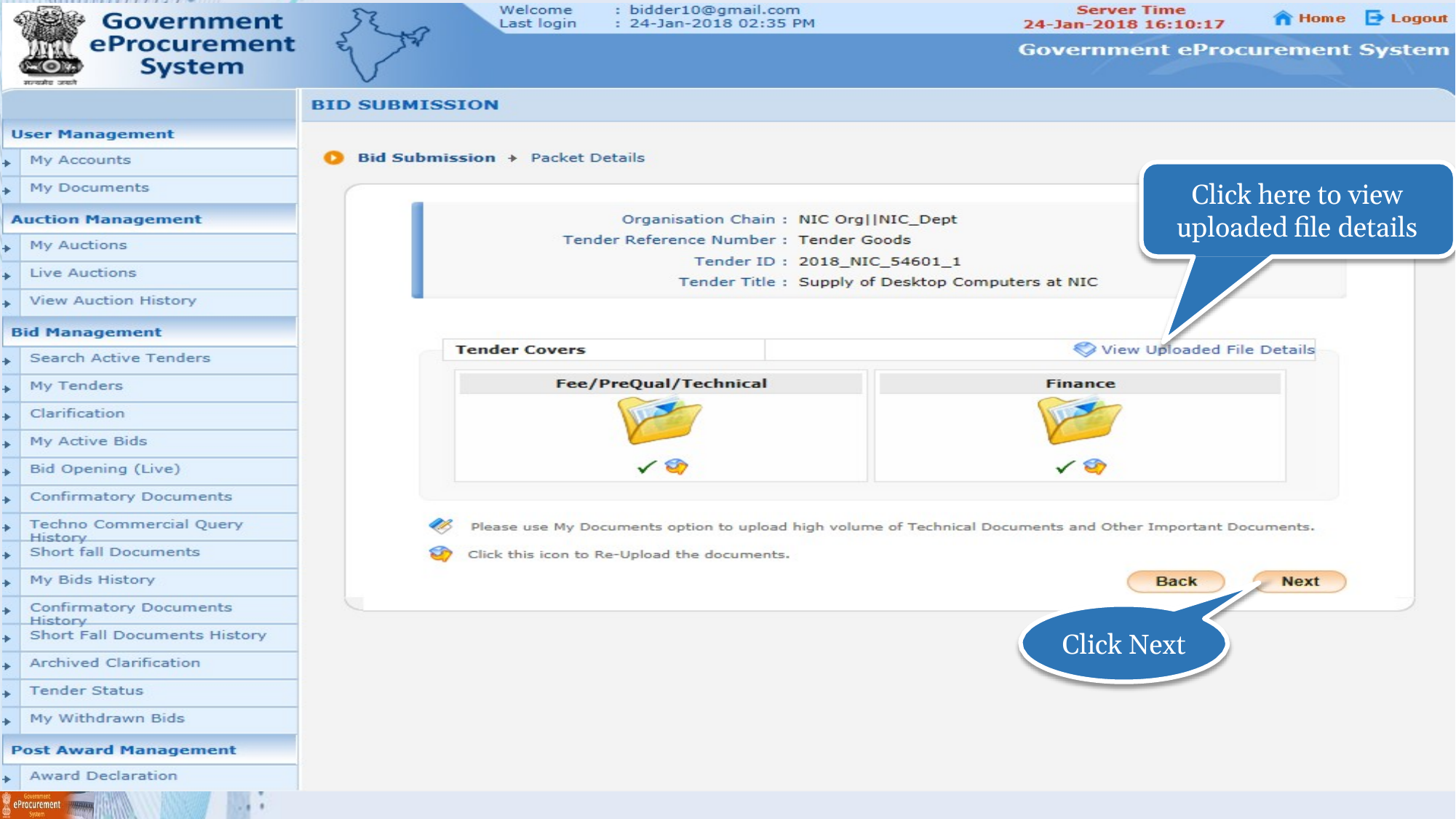

# Click here to view  uploaded file details

Click Next